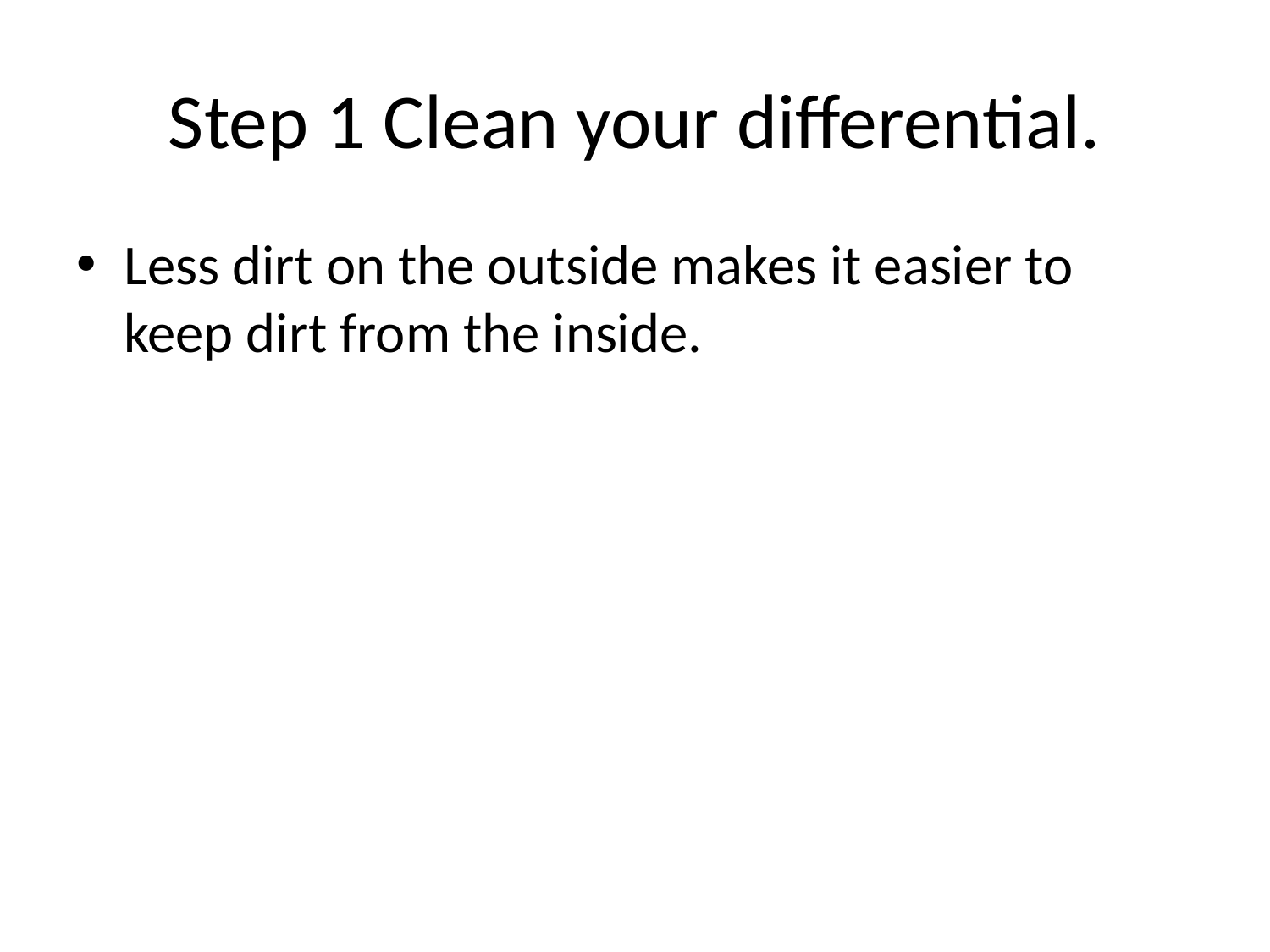

# Step 1 Clean your differential.
Less dirt on the outside makes it easier to keep dirt from the inside.